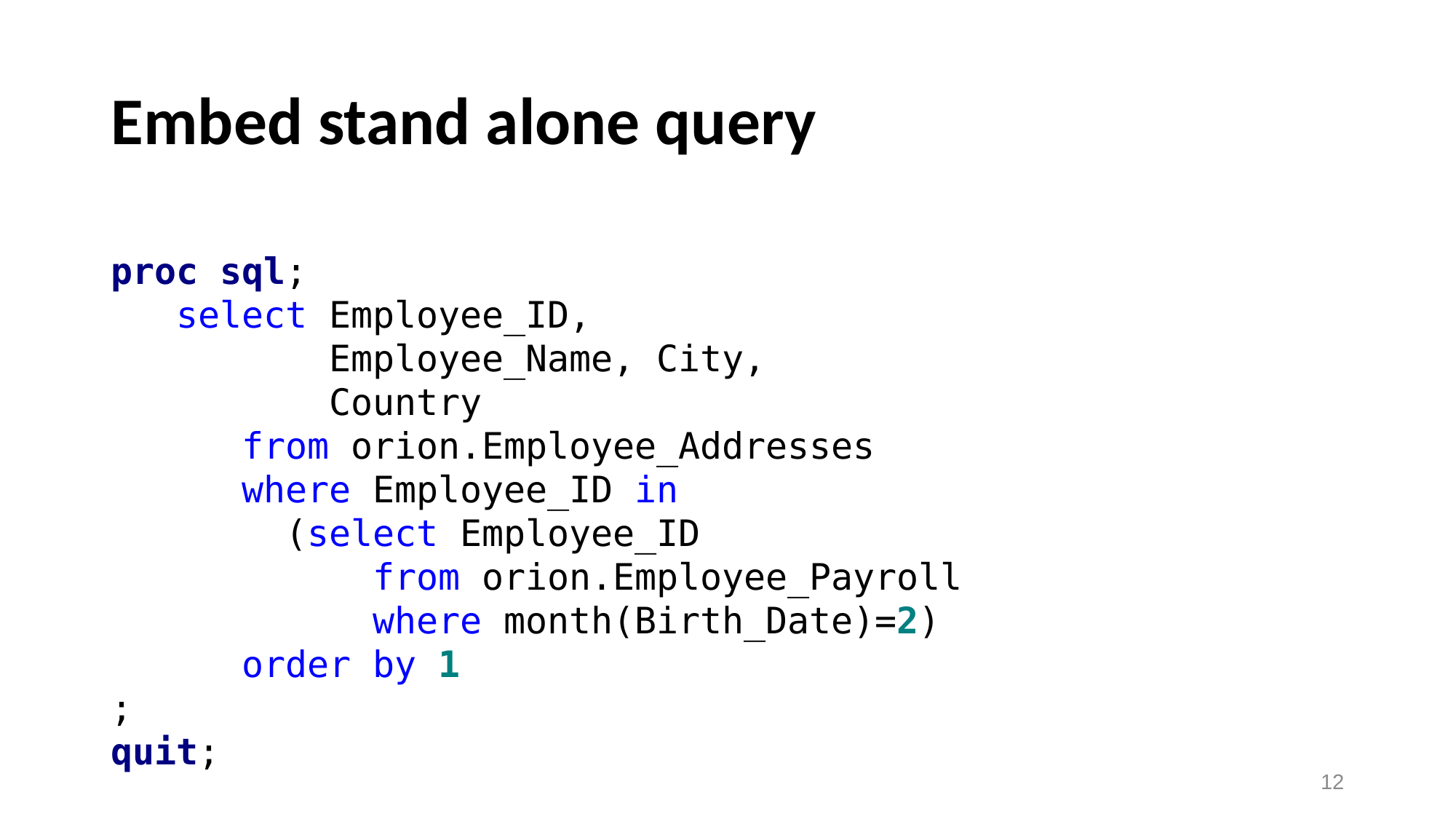

# Embed stand alone query
proc sql;
   select Employee_ID,
          Employee_Name, City,
          Country
      from orion.Employee_Addresses
      where Employee_ID in
        (select Employee_ID
            from orion.Employee_Payroll
            where month(Birth_Date)=2)
      order by 1
;
quit;
12